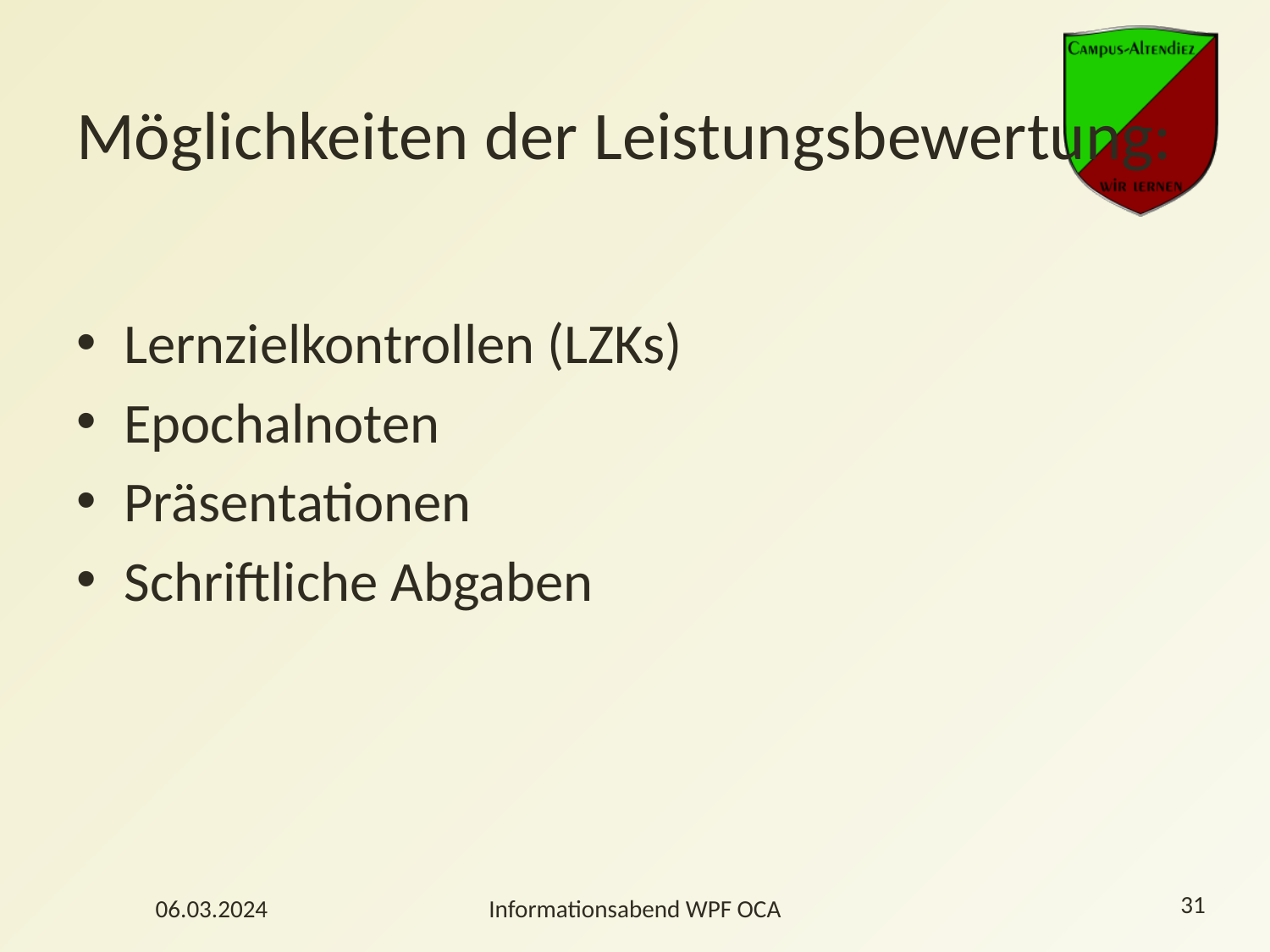

# Möglichkeiten der Leistungsbewertung:

Lernzielkontrollen (LZKs)
Epochalnoten
Präsentationen
Schriftliche Abgaben

31
06.03.2024
Informationsabend WPF OCA